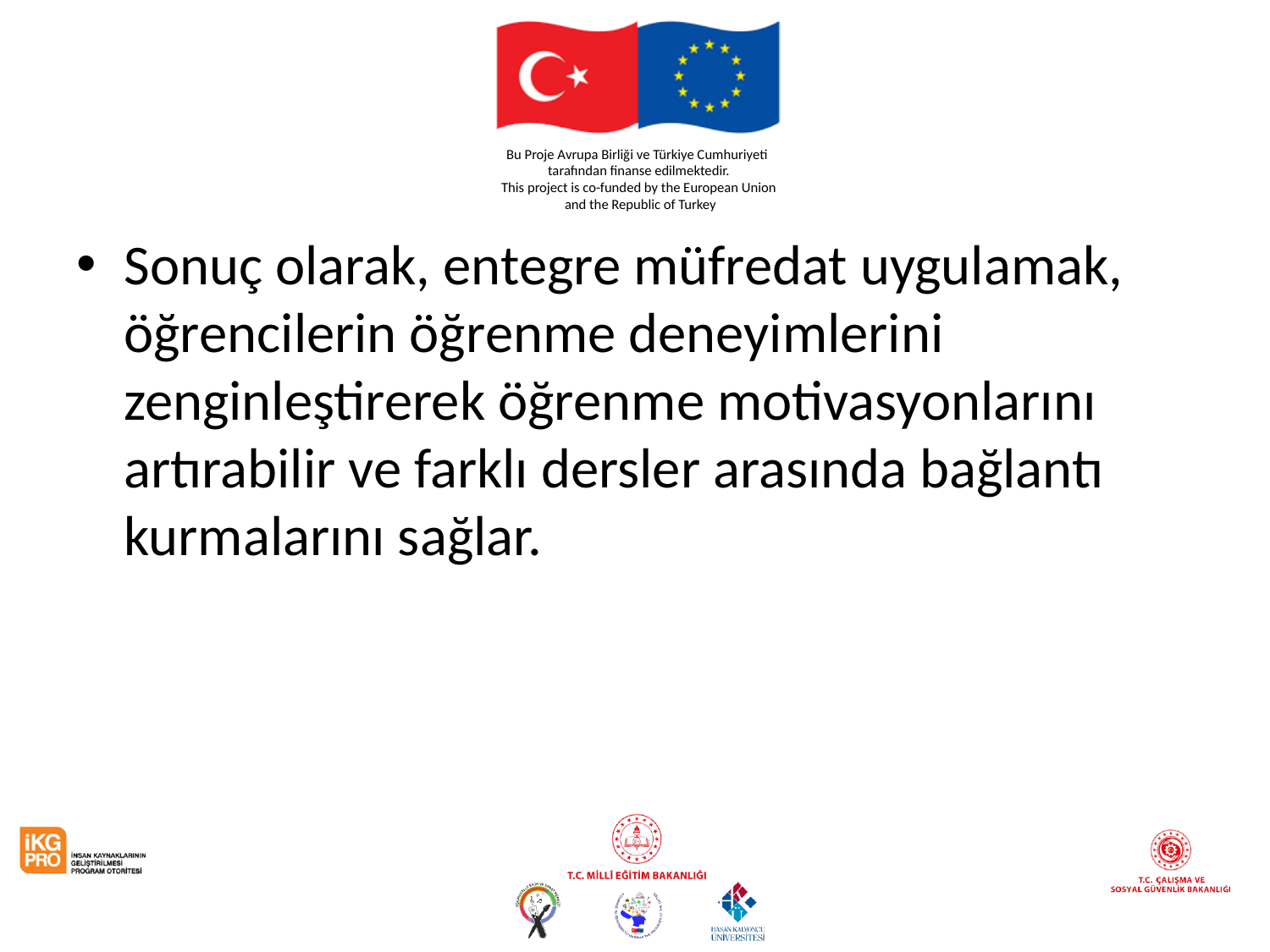

#
Sonuç olarak, entegre müfredat uygulamak, öğrencilerin öğrenme deneyimlerini zenginleştirerek öğrenme motivasyonlarını artırabilir ve farklı dersler arasında bağlantı kurmalarını sağlar.